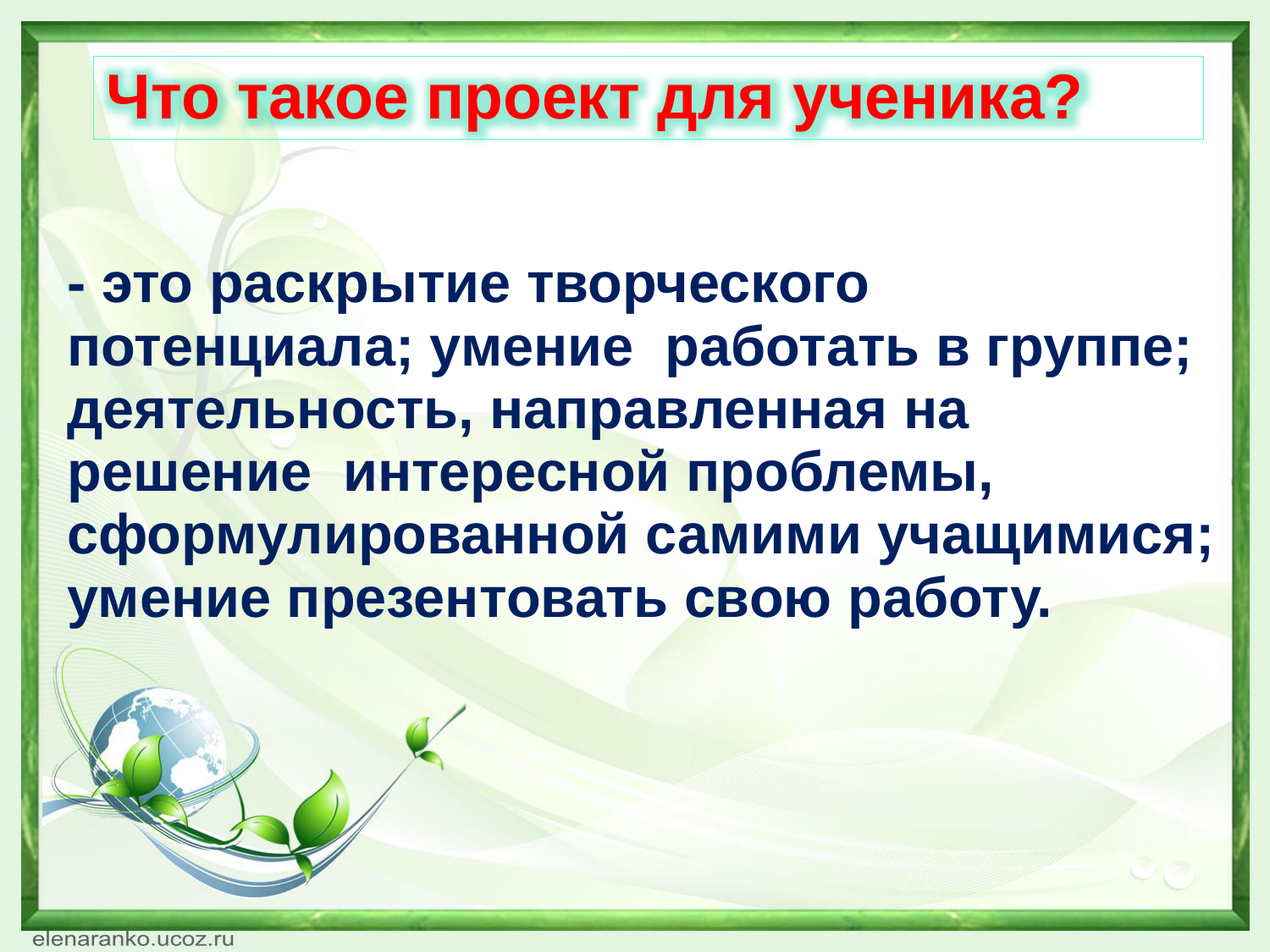

Что такое проект для ученика?
- это раскрытие творческого потенциала; умение  работать в группе; деятельность, направленная на решение  интересной проблемы, сформулированной самими учащимися; умение презентовать свою работу.